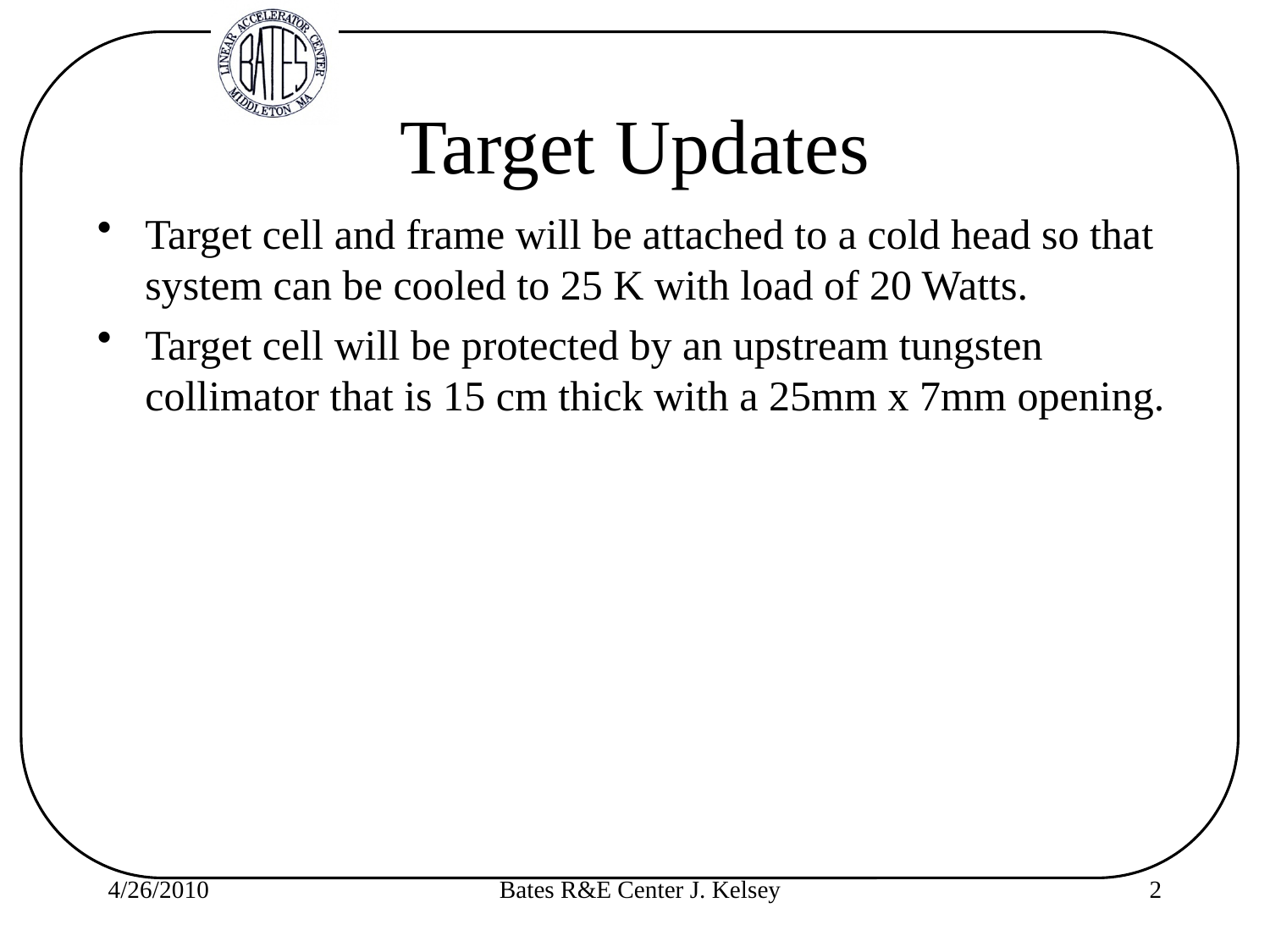

# Target Updates
Target cell and frame will be attached to a cold head so that system can be cooled to 25 K with load of 20 Watts.
Target cell will be protected by an upstream tungsten collimator that is 15 cm thick with a 25mm x 7mm opening.
4/26/2010
Bates R&E Center J. Kelsey
2